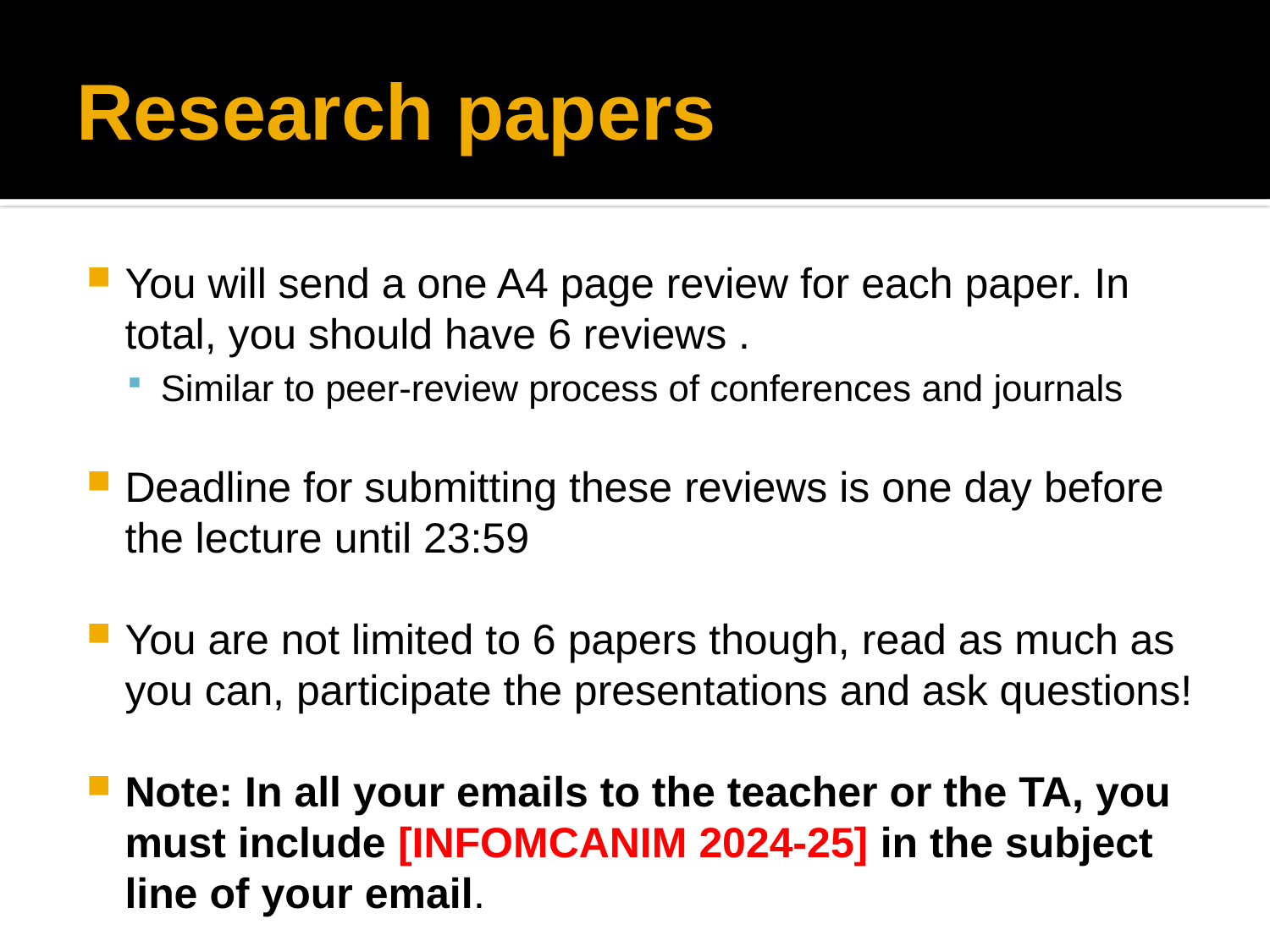

# Research papers
You will send a one A4 page review for each paper. In total, you should have 6 reviews .
Similar to peer-review process of conferences and journals

Deadline for submitting these reviews is one day before the lecture until 23:59

You are not limited to 6 papers though, read as much as you can, participate the presentations and ask questions!

Note: In all your emails to the teacher or the TA, you must include [INFOMCANIM 2024-25] in the subject line of your email.